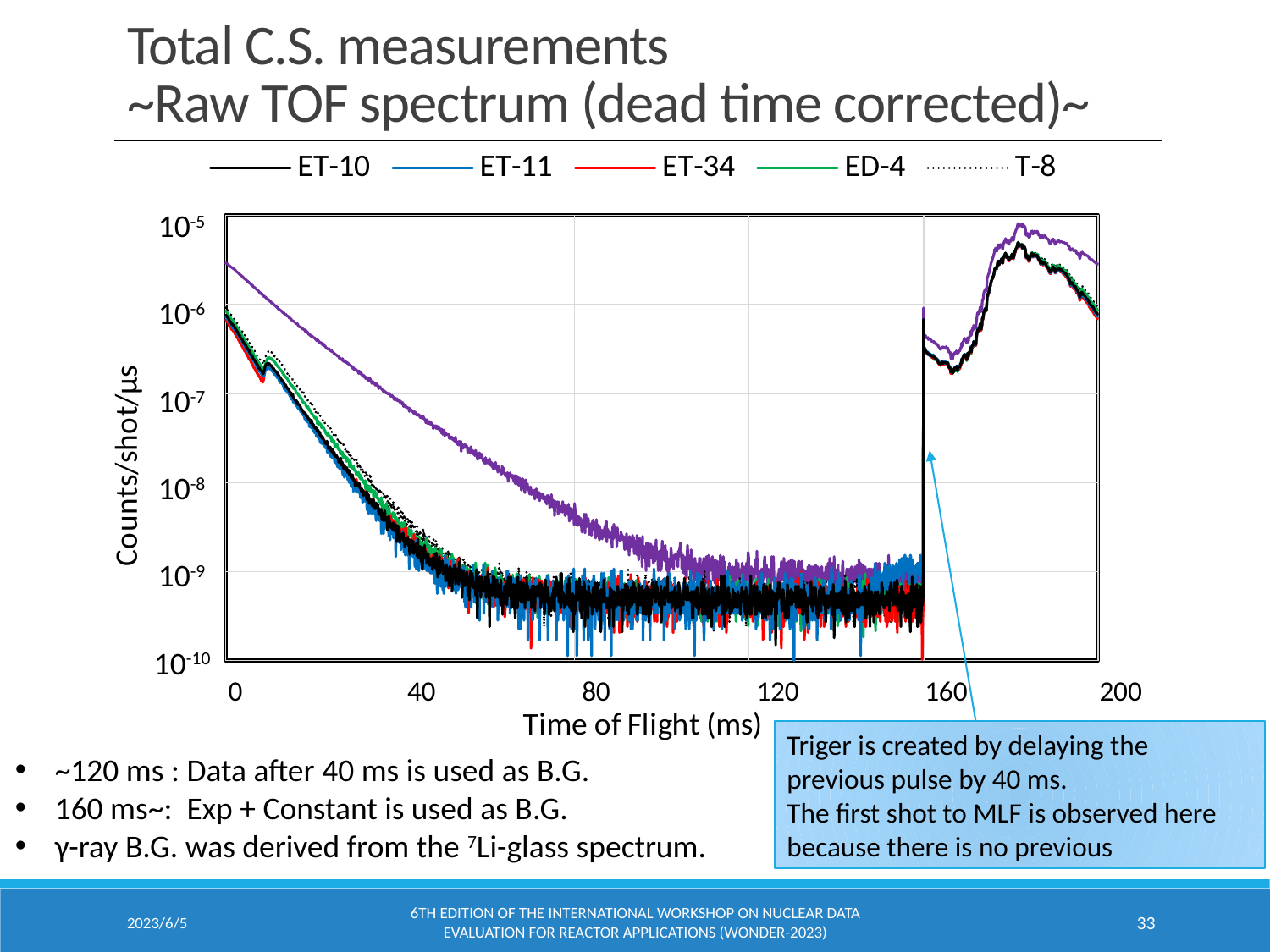

# Total C.S. measurements ~Raw TOF spectrum (dead time corrected)~

### Chart

| Category | ET-10 | ET-11 | ET-34 | ED-4 | T-8 | Blank |
|---|---|---|---|---|---|---|
10-5
10-6
10-7
10-8
10-9
10-10
0
40
80
120
160
200
Triger is created by delaying the previous pulse by 40 ms.
The first shot to MLF is observed here because there is no previous
~120 ms : Data after 40 ms is used as B.G.
160 ms~:  Exp + Constant is used as B.G.
γ-ray B.G. was derived from the 7Li-glass spectrum.
2023/6/5
6th edition of the International Workshop On Nuclear Data Evaluation for Reactor Applications (WONDER-2023)
33